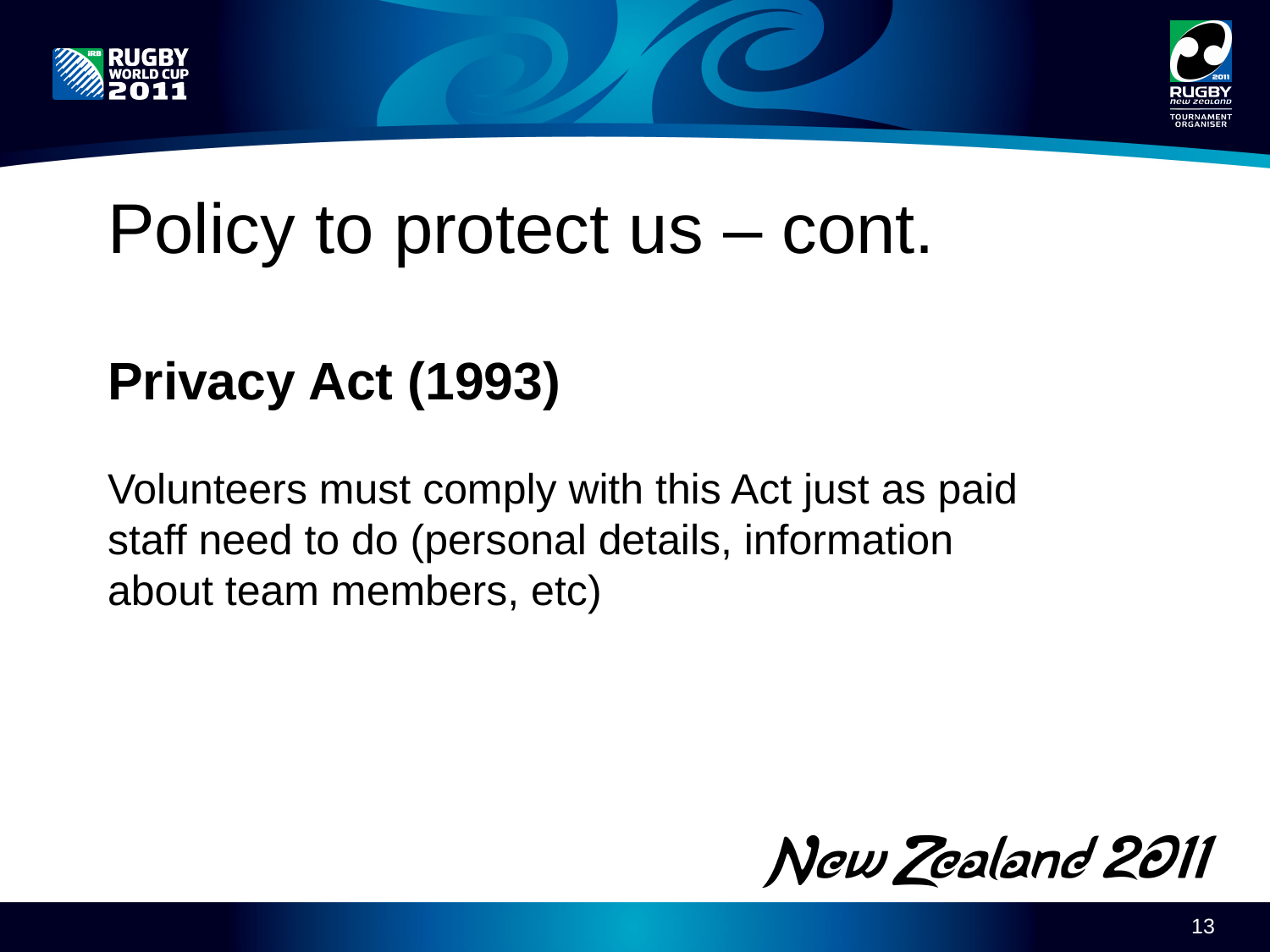

# Policy to protect us – cont.
Privacy Act (1993)

Volunteers must comply with this Act just as paid staff need to do (personal details, information about team members, etc)

13